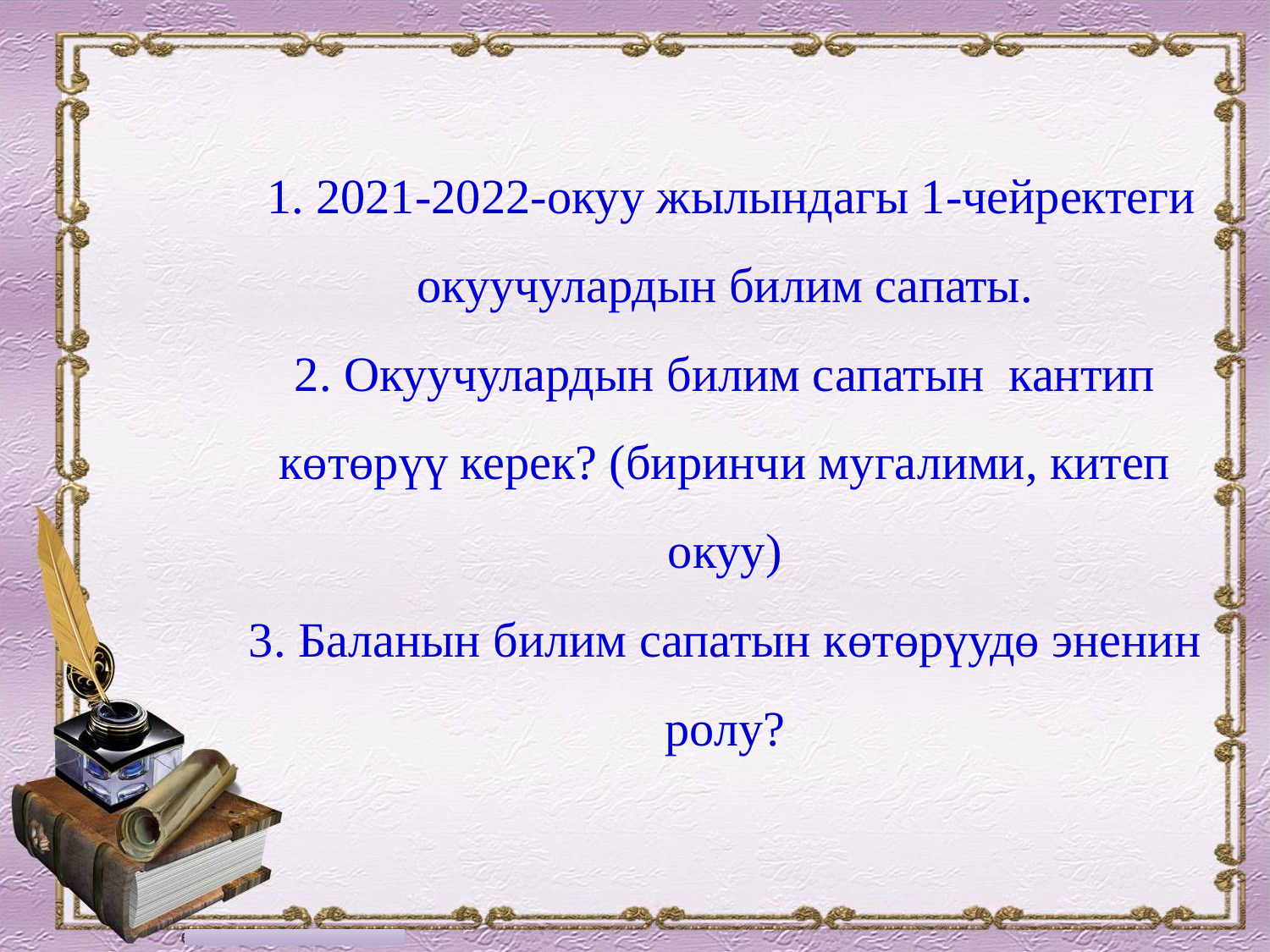

# 1. 2021-2022-окуу жылындагы 1-чейректеги окуучулардын билим сапаты. 2. Окуучулардын билим сапатын  кантип көтөрүү керек? (биринчи мугалими, китеп окуу) 3. Баланын билим сапатын көтөрүудө эненин ролу?